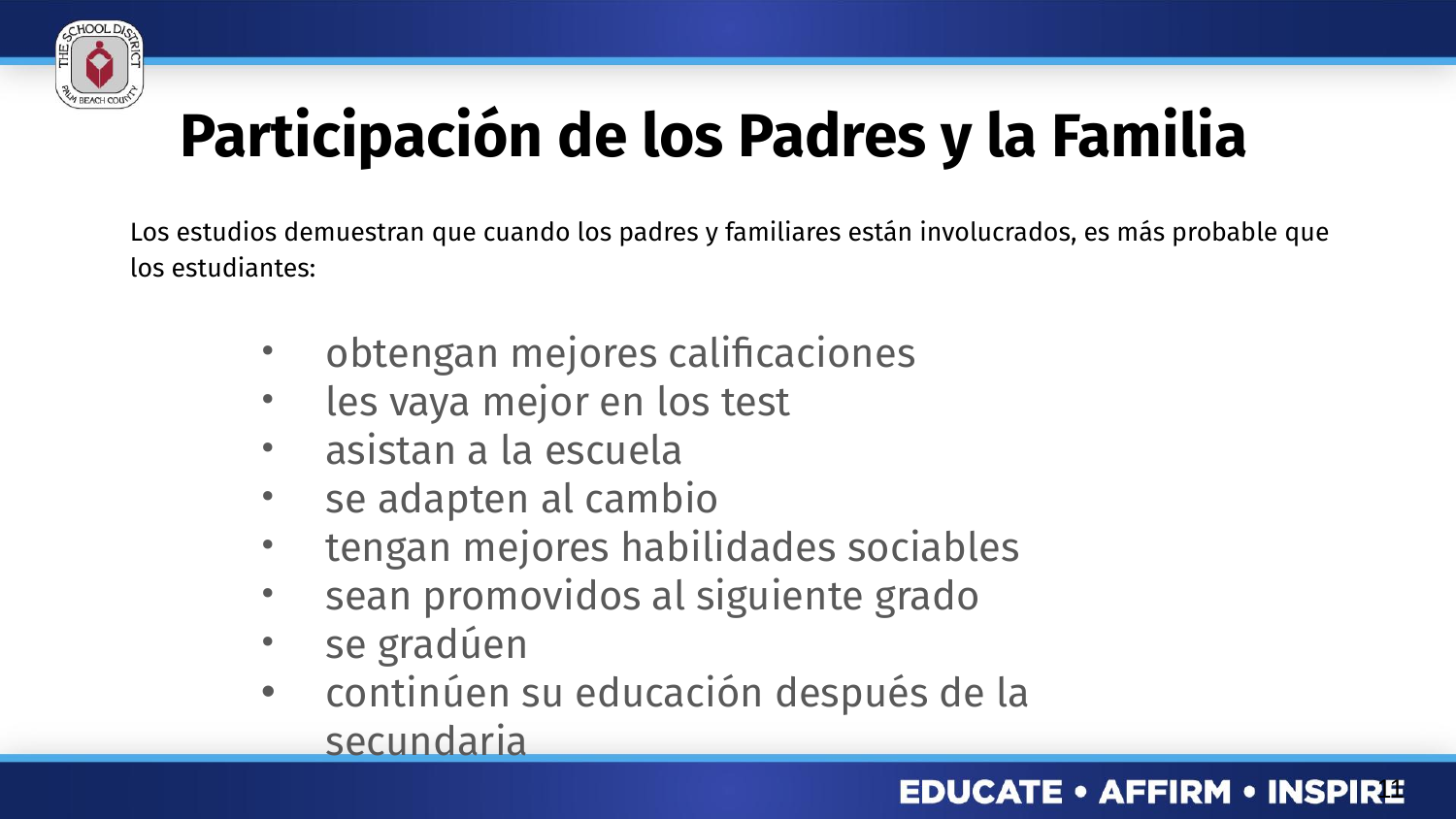

# Participación de los Padres y la Familia
Los estudios demuestran que cuando los padres y familiares están involucrados, es más probable que los estudiantes:

obtengan mejores calificaciones
les vaya mejor en los test
asistan a la escuela
se adapten al cambio
tengan mejores habilidades sociables
sean promovidos al siguiente grado
se gradúen
continúen su educación después de la secundaria
11